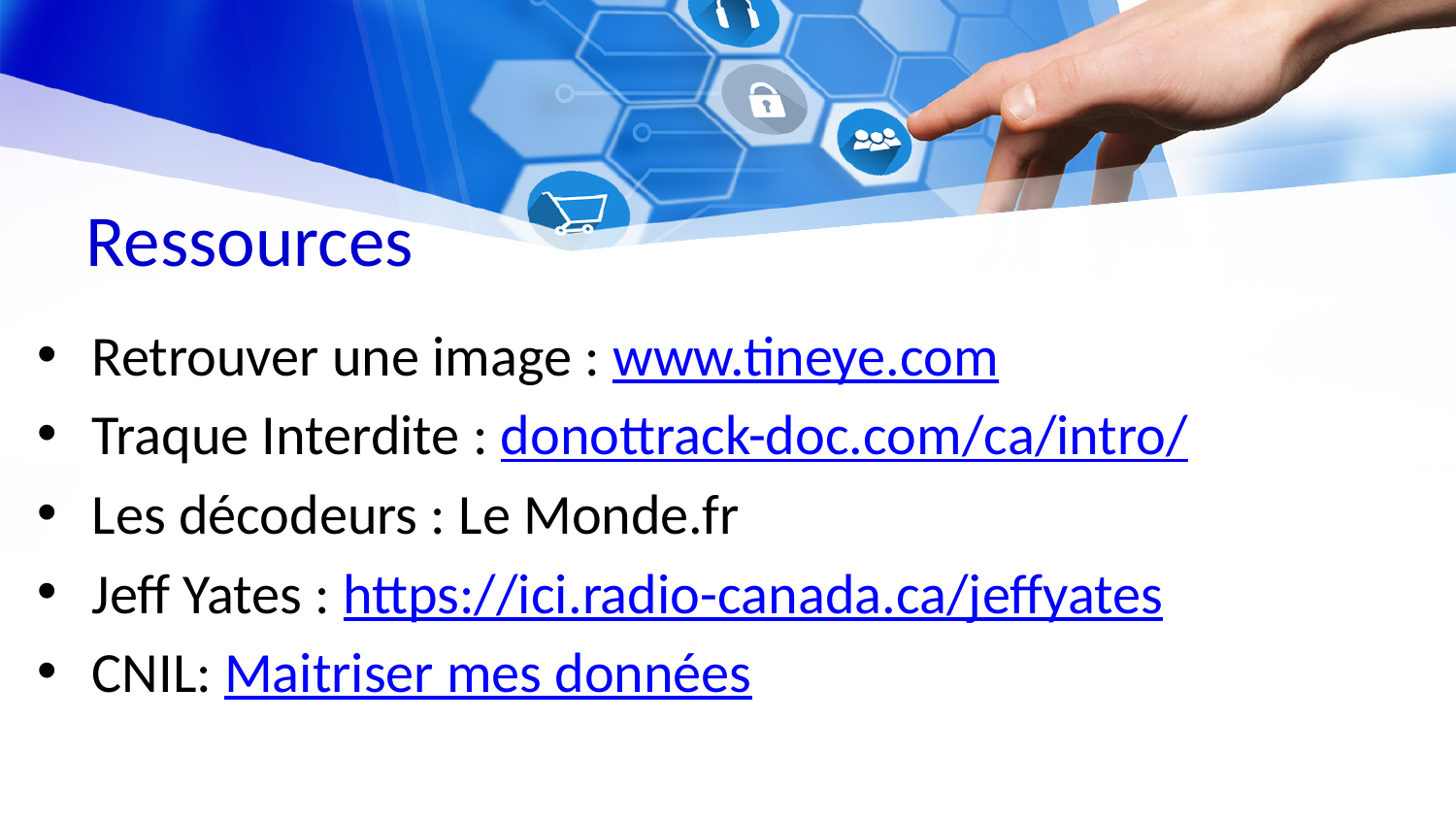

# Ressources
Retrouver une image : www.tineye.com
Traque Interdite : donottrack-doc.com/ca/intro/
Les décodeurs : Le Monde.fr
Jeff Yates : https://ici.radio-canada.ca/jeffyates
CNIL: Maitriser mes données